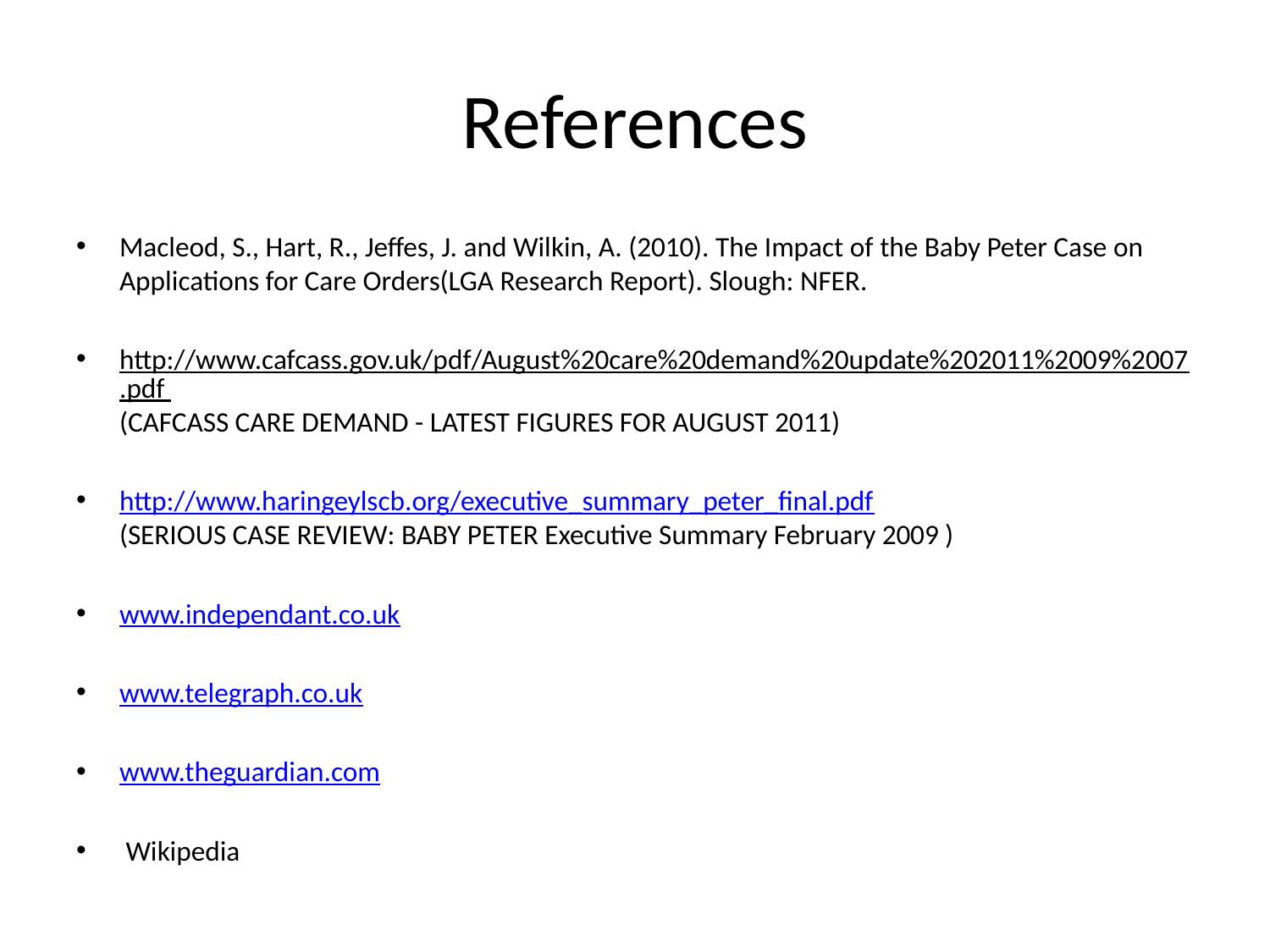

# References
Macleod, S., Hart, R., Jeffes, J. and Wilkin, A. (2010). The Impact of the Baby Peter Case on Applications for Care Orders(LGA Research Report). Slough: NFER.

http://www.cafcass.gov.uk/pdf/August%20care%20demand%20update%202011%2009%2007.pdf (CAFCASS CARE DEMAND - LATEST FIGURES FOR AUGUST 2011)

http://www.haringeylscb.org/executive_summary_peter_final.pdf
(SERIOUS CASE REVIEW: BABY PETER Executive Summary February 2009 )

www.independant.co.uk

www.telegraph.co.uk

www.theguardian.com

 Wikipedia